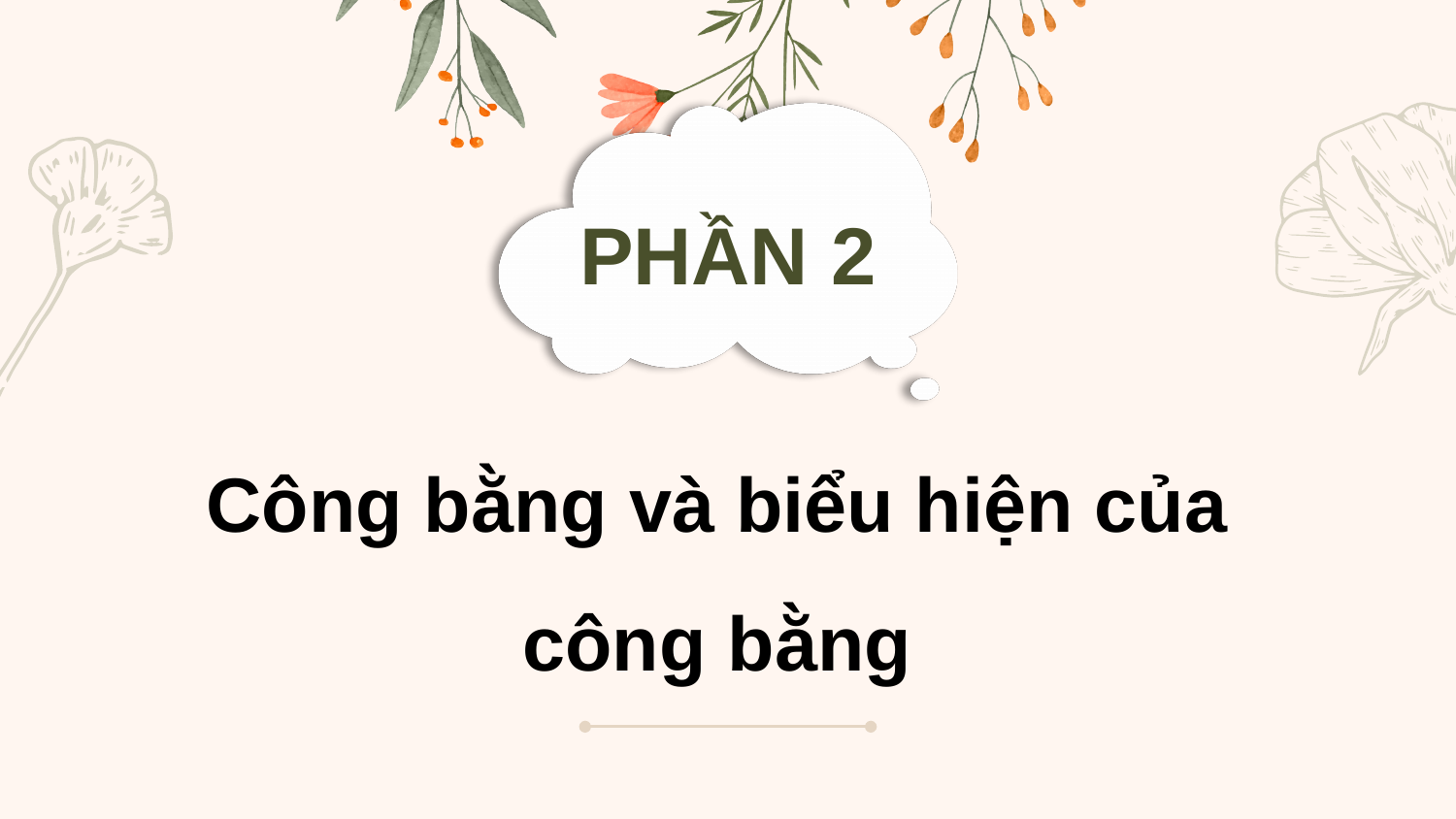

PHẦN 2
Công bằng và biểu hiện của
công bằng